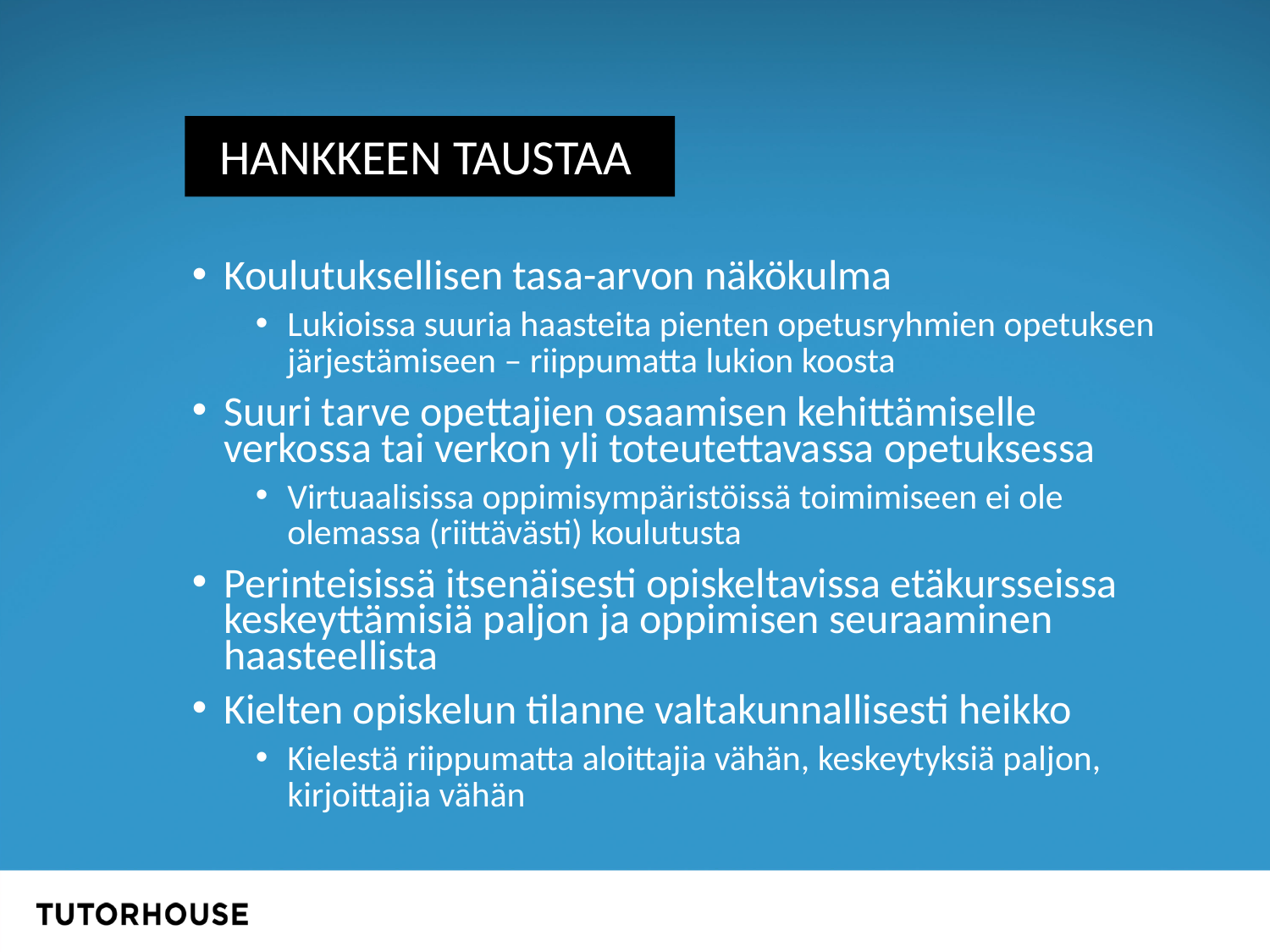

HANKKEEN TAUSTAA
Koulutuksellisen tasa-arvon näkökulma
Lukioissa suuria haasteita pienten opetusryhmien opetuksen järjestämiseen – riippumatta lukion koosta
Suuri tarve opettajien osaamisen kehittämiselle verkossa tai verkon yli toteutettavassa opetuksessa
Virtuaalisissa oppimisympäristöissä toimimiseen ei ole olemassa (riittävästi) koulutusta
Perinteisissä itsenäisesti opiskeltavissa etäkursseissa keskeyttämisiä paljon ja oppimisen seuraaminen haasteellista
Kielten opiskelun tilanne valtakunnallisesti heikko
Kielestä riippumatta aloittajia vähän, keskeytyksiä paljon, kirjoittajia vähän